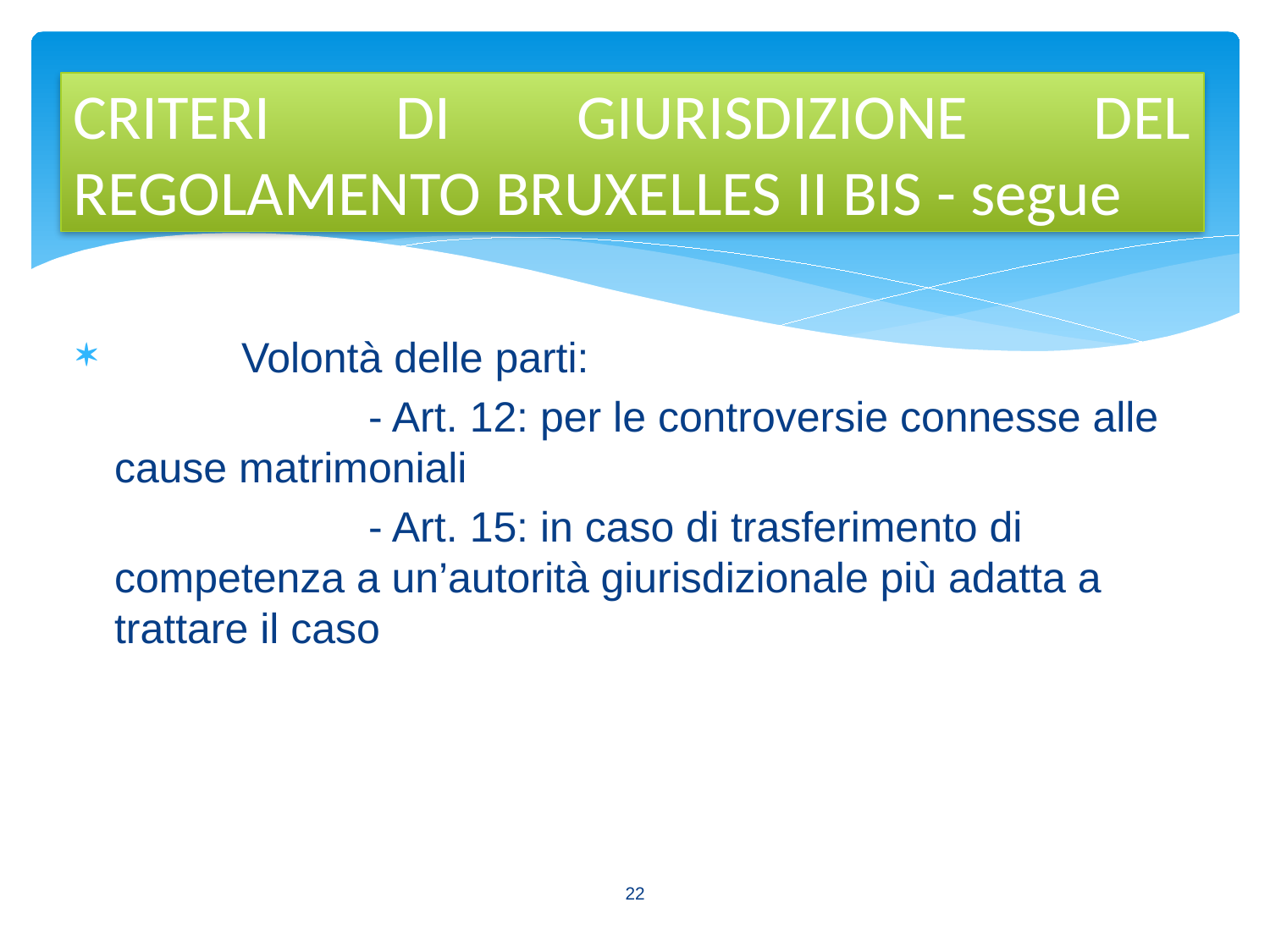

CRITERI DI GIURISDIZIONE DEL REGOLAMENTO BRUXELLES II BIS - segue
	Volontà delle parti:
			- Art. 12: per le controversie connesse alle cause matrimoniali
	 		- Art. 15: in caso di trasferimento di competenza a un’autorità giurisdizionale più adatta a trattare il caso

22